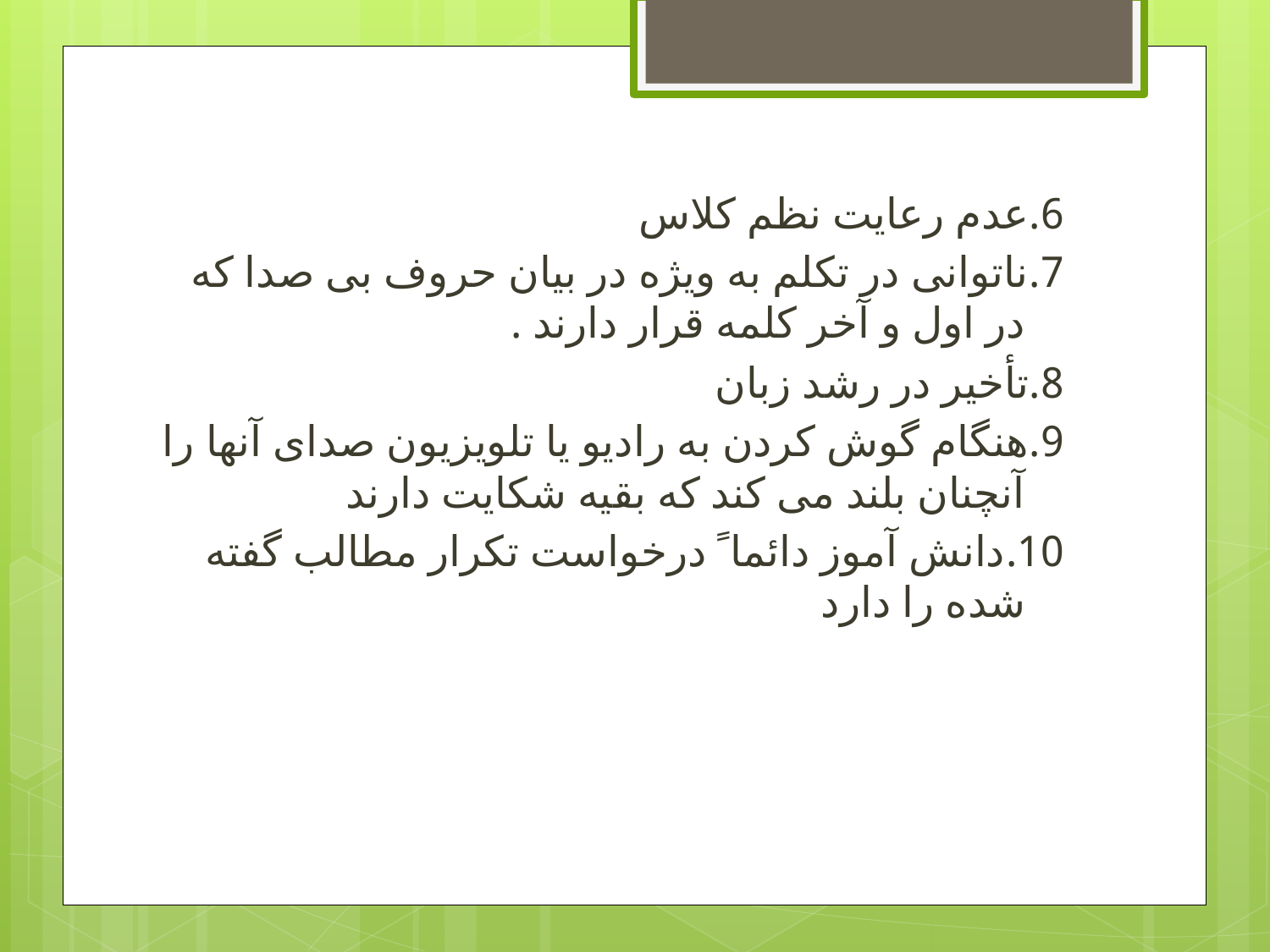

6.عدم رعایت نظم کلاس
7.ناتوانی در تکلم به ویژه در بیان حروف بی صدا که در اول و آخر کلمه قرار دارند .
8.تأخیر در رشد زبان
9.هنگام گوش کردن به رادیو یا تلویزیون صدای آنها را آنچنان بلند می کند که بقیه شکایت دارند
10.دانش آموز دائما ً درخواست تکرار مطالب گفته شده را دارد